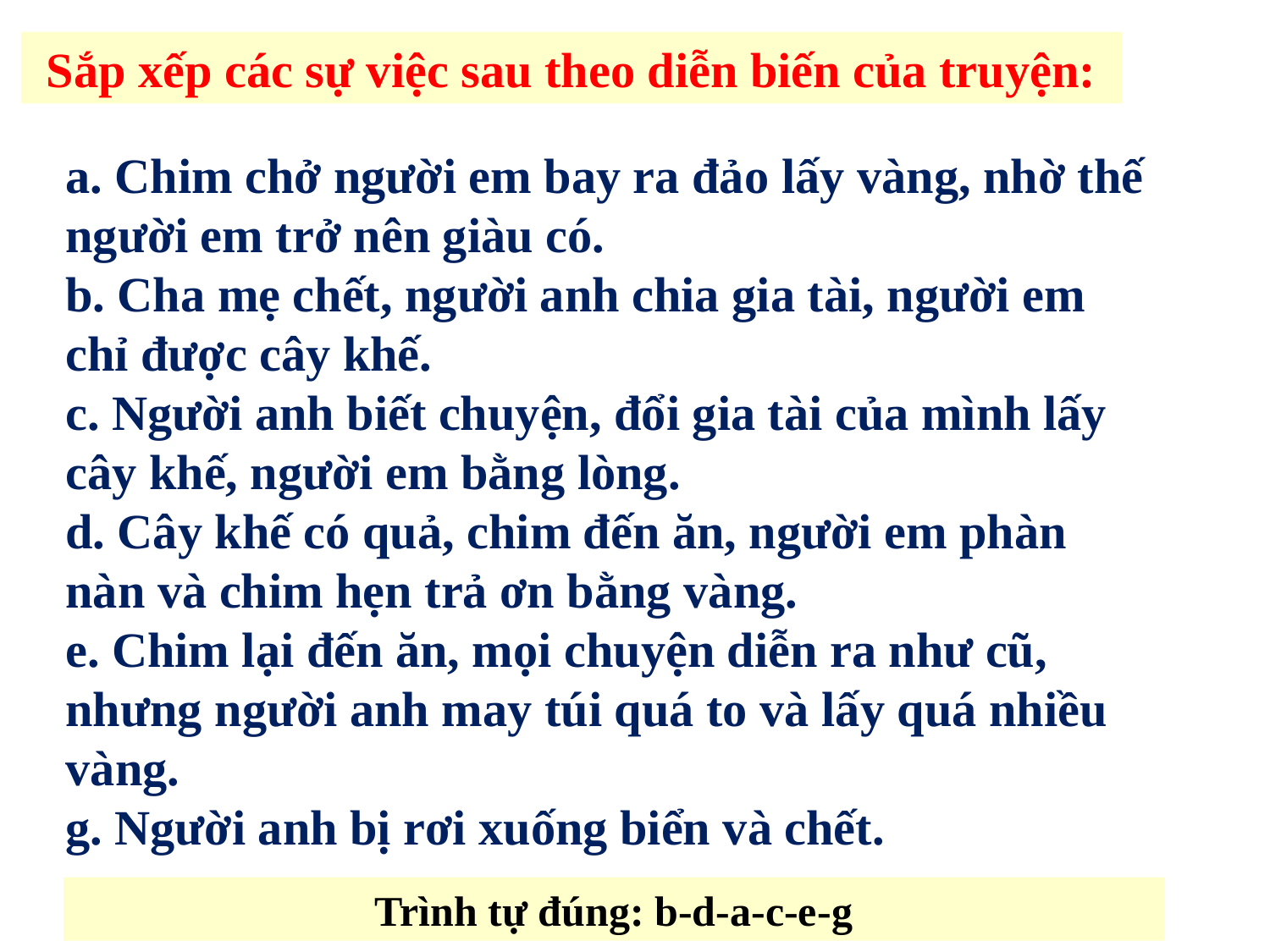

Sắp xếp các sự việc sau theo diễn biến của truyện:
a. Chim chở người em bay ra đảo lấy vàng, nhờ thế người em trở nên giàu có.
b. Cha mẹ chết, người anh chia gia tài, người em chỉ được cây khế.
c. Người anh biết chuyện, đổi gia tài của mình lấy cây khế, người em bằng lòng.
d. Cây khế có quả, chim đến ăn, người em phàn nàn và chim hẹn trả ơn bằng vàng.
e. Chim lại đến ăn, mọi chuyện diễn ra như cũ, nhưng người anh may túi quá to và lấy quá nhiều vàng.
g. Người anh bị rơi xuống biển và chết.
Trình tự đúng: b-d-a-c-e-g